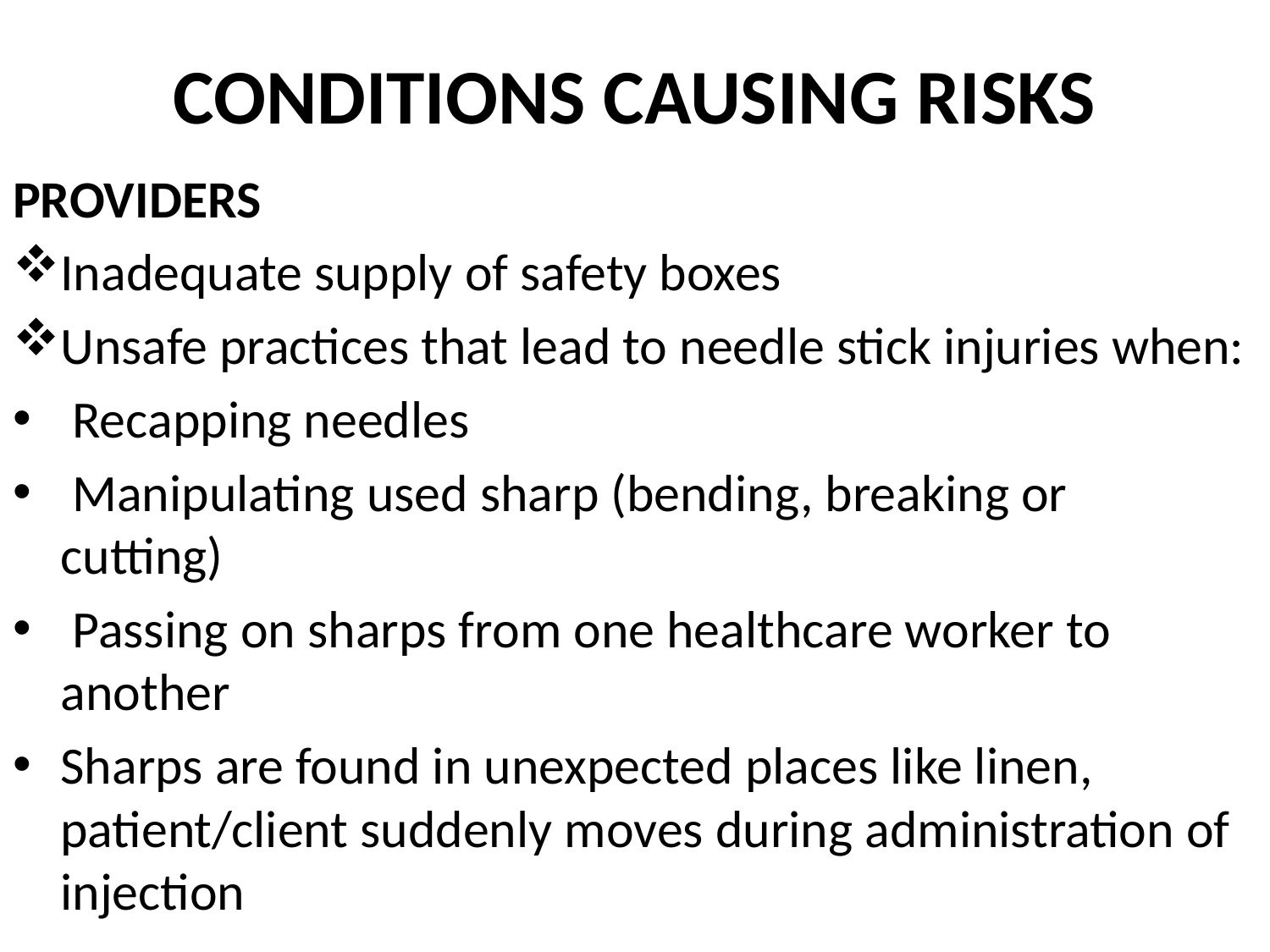

# CONDITIONS CAUSING RISKS
PROVIDERS
Inadequate supply of safety boxes
Unsafe practices that lead to needle stick injuries when:
 Recapping needles
 Manipulating used sharp (bending, breaking or   cutting)
 Passing on sharps from one healthcare worker to another
Sharps are found in unexpected places like linen, patient/client suddenly moves during administration of injection